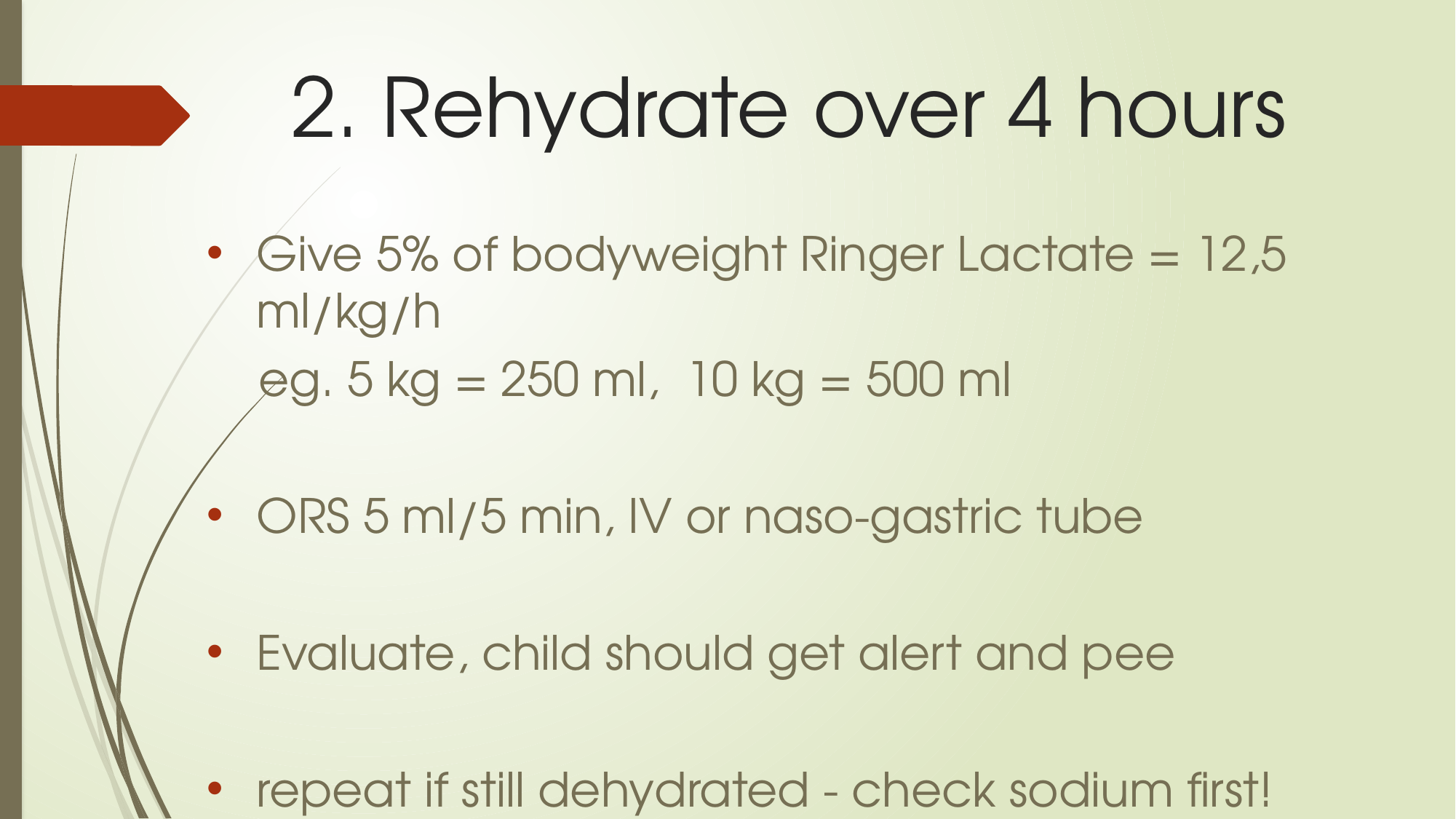

# 2. Rehydrate over 4 hours
Give 5% of bodyweight Ringer Lactate = 12,5 ml/kg/h
    eg. 5 kg = 250 ml,  10 kg = 500 ml

ORS 5 ml/5 min, IV or naso-gastric tube

Evaluate, child should get alert and pee

repeat if still dehydrated - check sodium first!